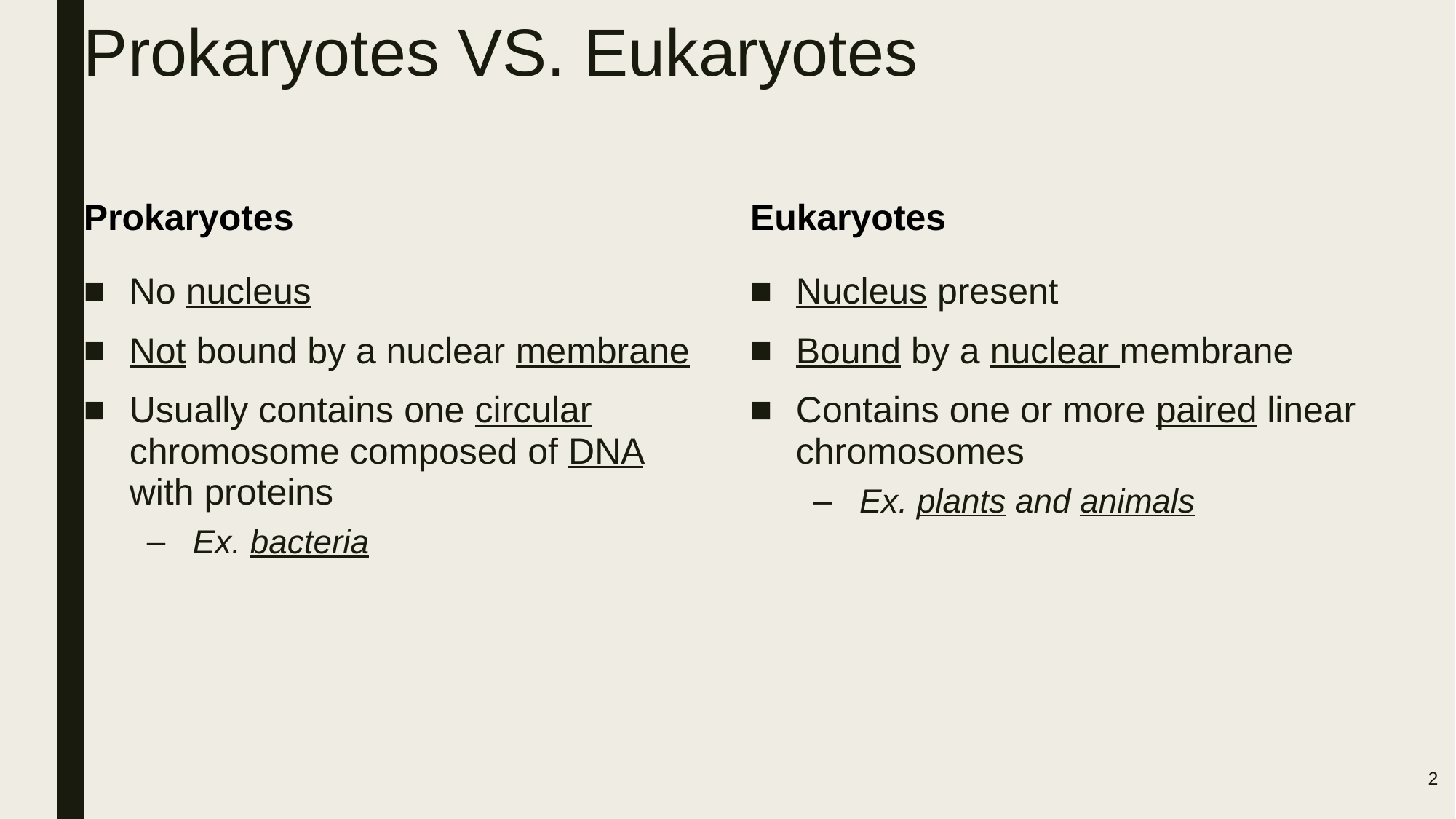

# Prokaryotes VS. Eukaryotes
Prokaryotes
Eukaryotes
No nucleus
Not bound by a nuclear membrane
Usually contains one circular chromosome composed of DNA with proteins
Ex. bacteria
Nucleus present
Bound by a nuclear membrane
Contains one or more paired linear chromosomes
Ex. plants and animals

2